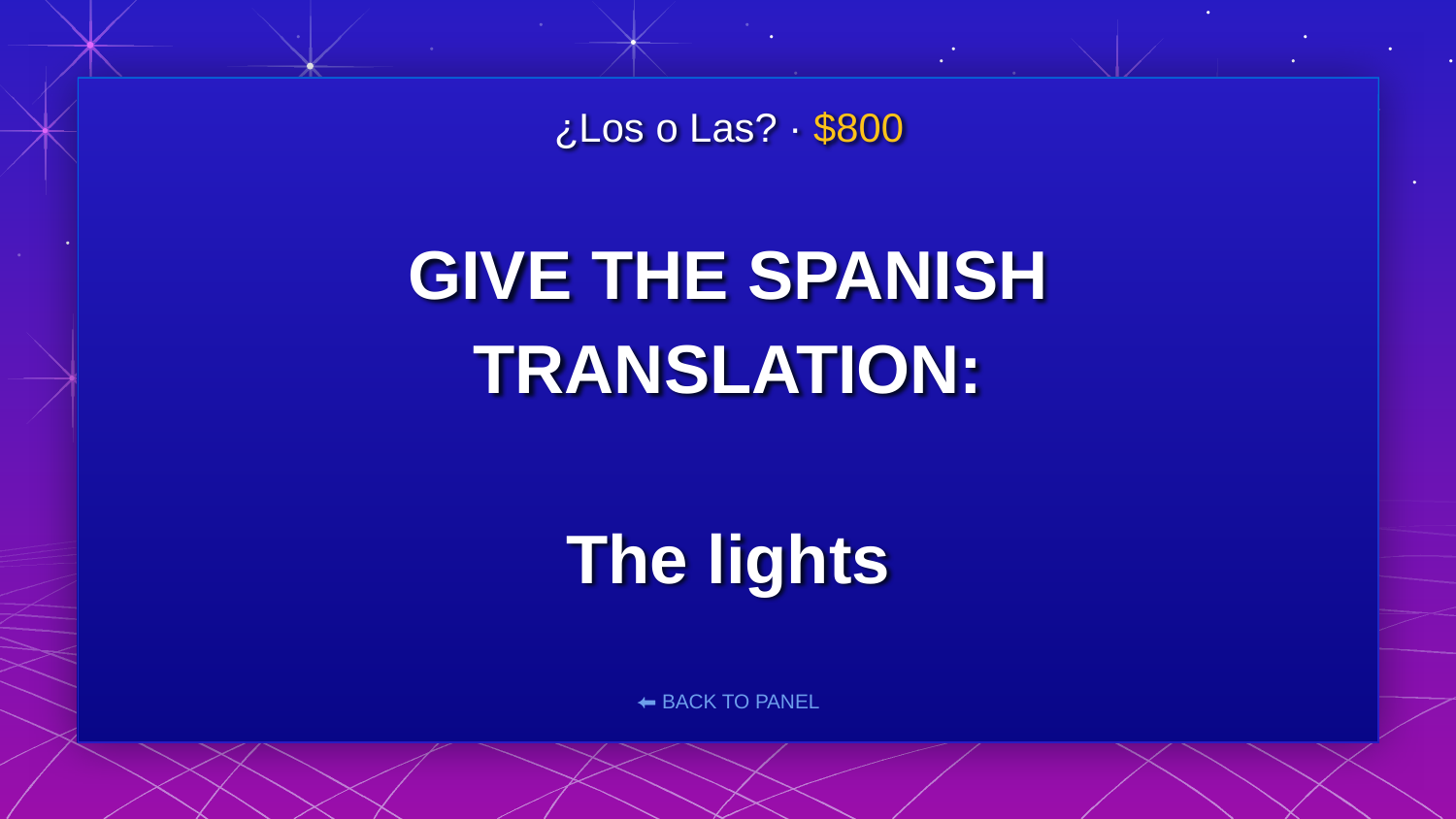

¿Los o Las? · $800
# GIVE THE SPANISH TRANSLATION: The lights